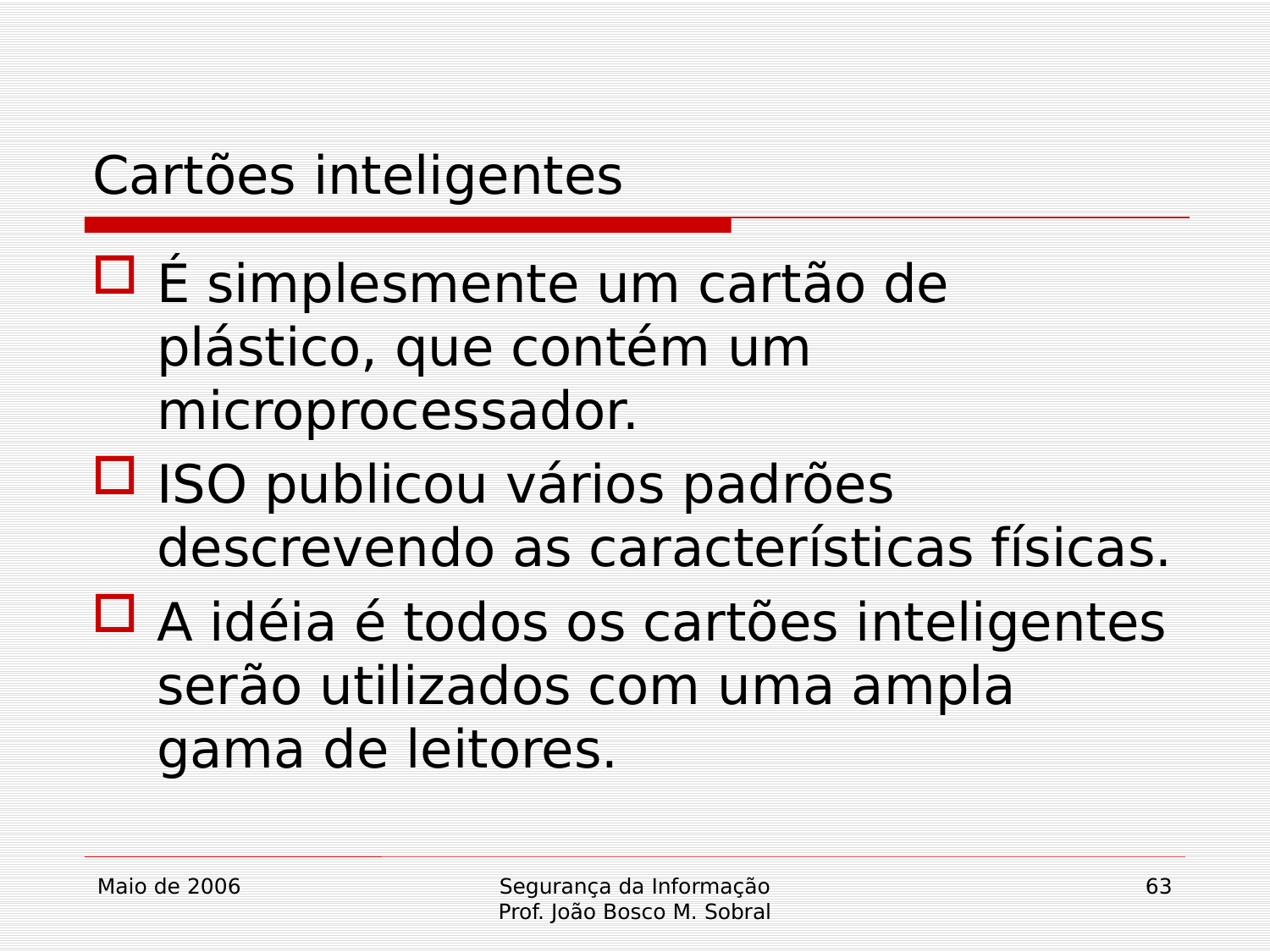

# Cartões inteligentes
É simplesmente um cartão de plástico, que contém um microprocessador.
ISO publicou vários padrões descrevendo as características físicas.
A idéia é todos os cartões inteligentes serão utilizados com uma ampla gama de leitores.
Maio de 2006
Segurança da Informação
Prof. João Bosco M. Sobral
63